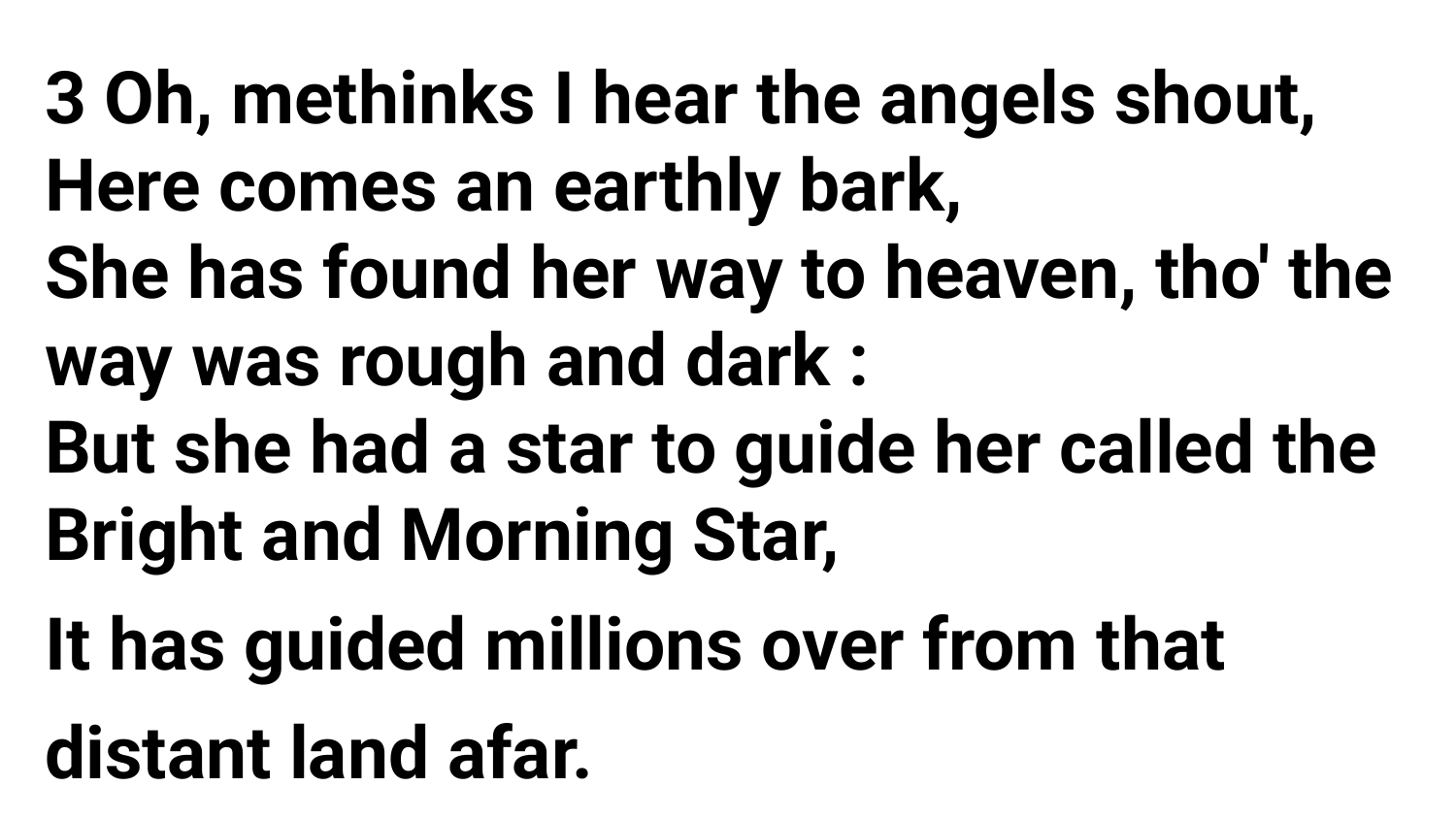

3 Oh, methinks I hear the angels shout,  Here comes an earthly bark,
She has found her way to heaven, tho' the way was rough and dark :
But she had a star to guide her called the Bright and Morning Star,
It has guided millions over from that distant land afar.